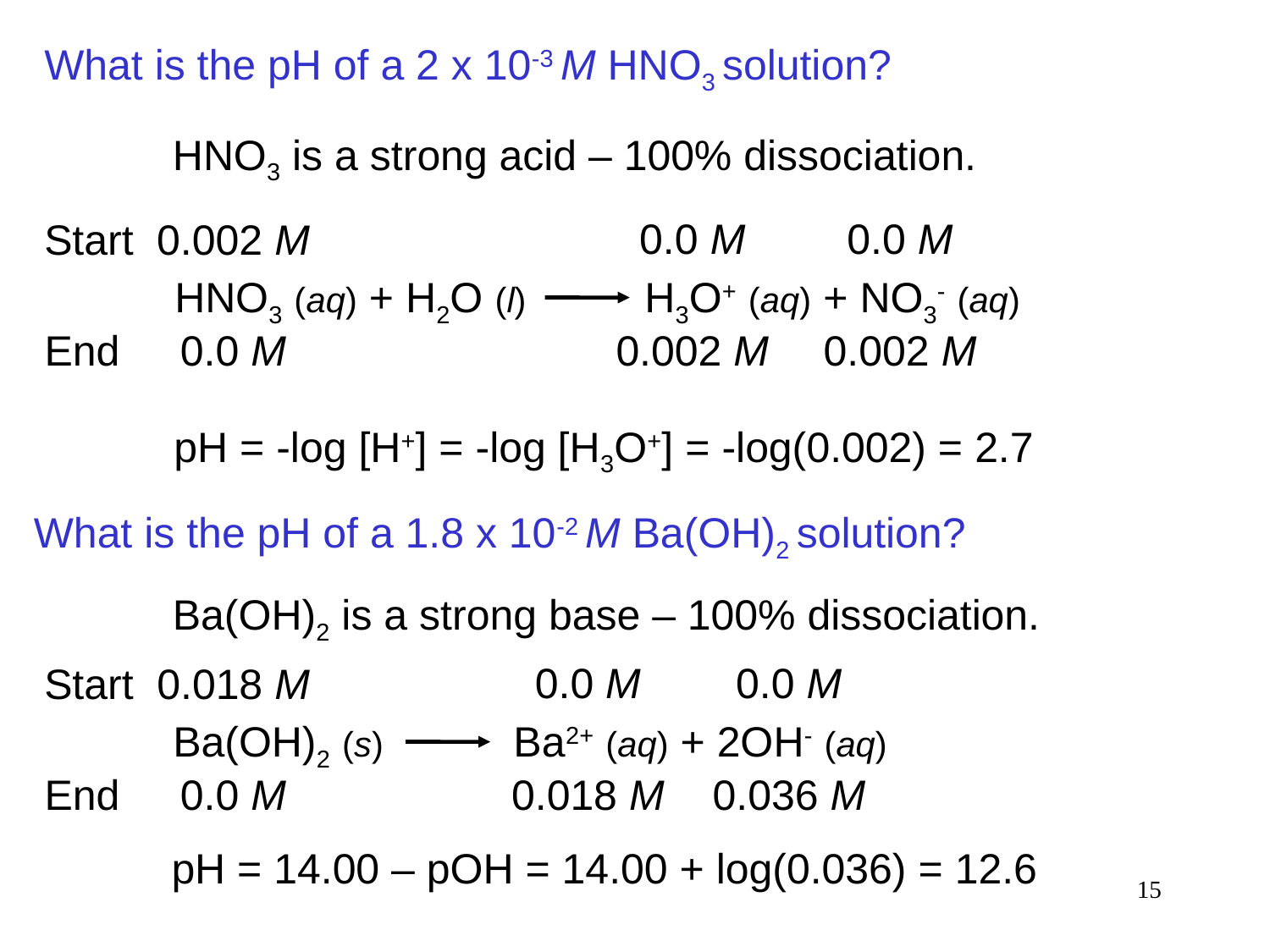

What is the pH of a 2 x 10-3 M HNO3 solution?
HNO3 is a strong acid – 100% dissociation.
0.0 M
0.0 M
Start
0.002 M
HNO3 (aq) + H2O (l)          H3O+ (aq) + NO3- (aq)

0.0 M
0.002 M
0.002 M
End
pH = -log [H+] = -log [H3O+] = -log(0.002) = 2.7
What is the pH of a 1.8 x 10-2 M Ba(OH)2 solution?
Ba(OH)2 is a strong base – 100% dissociation.
0.0 M
0.0 M
Start
0.018 M
Ba(OH)2 (s)           Ba2+ (aq) + 2OH- (aq)

0.0 M
0.018 M
0.036 M
End
pH = 14.00 – pOH = 14.00 + log(0.036) = 12.6
15